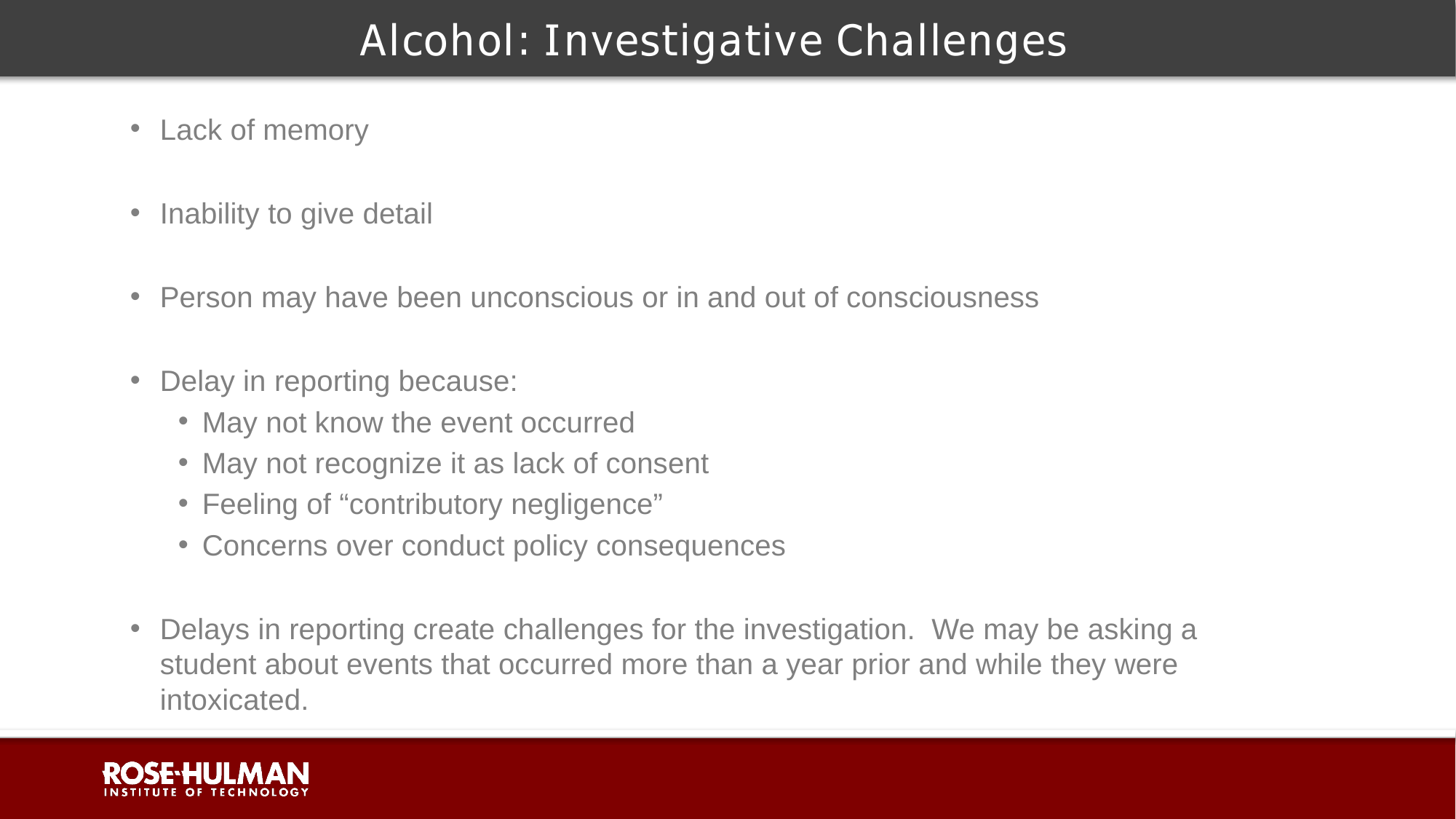

# Alcohol: Investigative Challenges
Lack of memory

Inability to give detail

Person may have been unconscious or in and out of consciousness

Delay in reporting because:
May not know the event occurred
May not recognize it as lack of consent
Feeling of “contributory negligence”
Concerns over conduct policy consequences

Delays in reporting create challenges for the investigation.  We may be asking a student about events that occurred more than a year prior and while they were intoxicated.